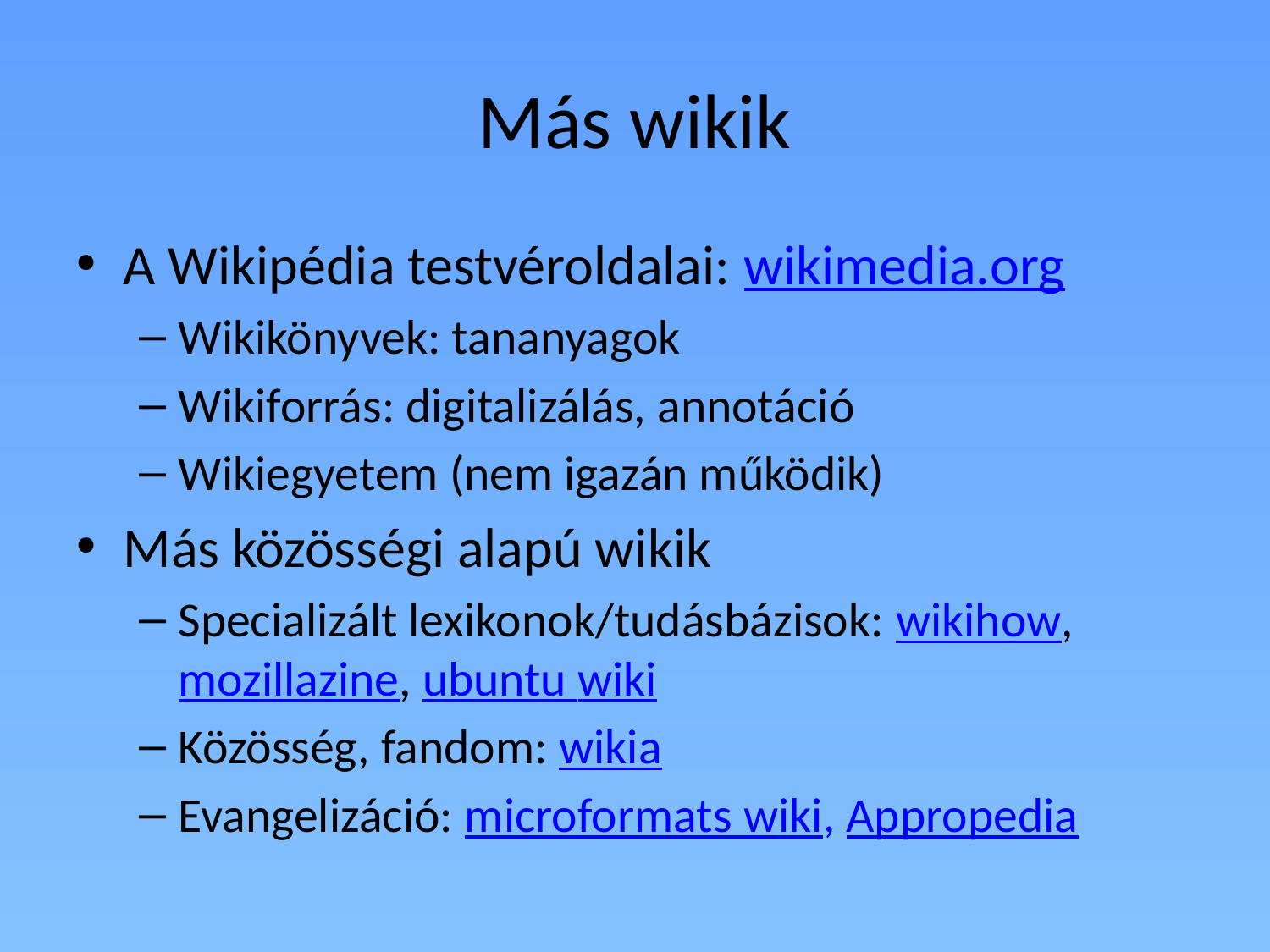

# Más wikik
A Wikipédia testvéroldalai: wikimedia.org
Wikikönyvek: tananyagok
Wikiforrás: digitalizálás, annotáció
Wikiegyetem (nem igazán működik)
Más közösségi alapú wikik
Specializált lexikonok/tudásbázisok: wikihow, mozillazine, ubuntu wiki
Közösség, fandom: wikia
Evangelizáció: microformats wiki, Appropedia